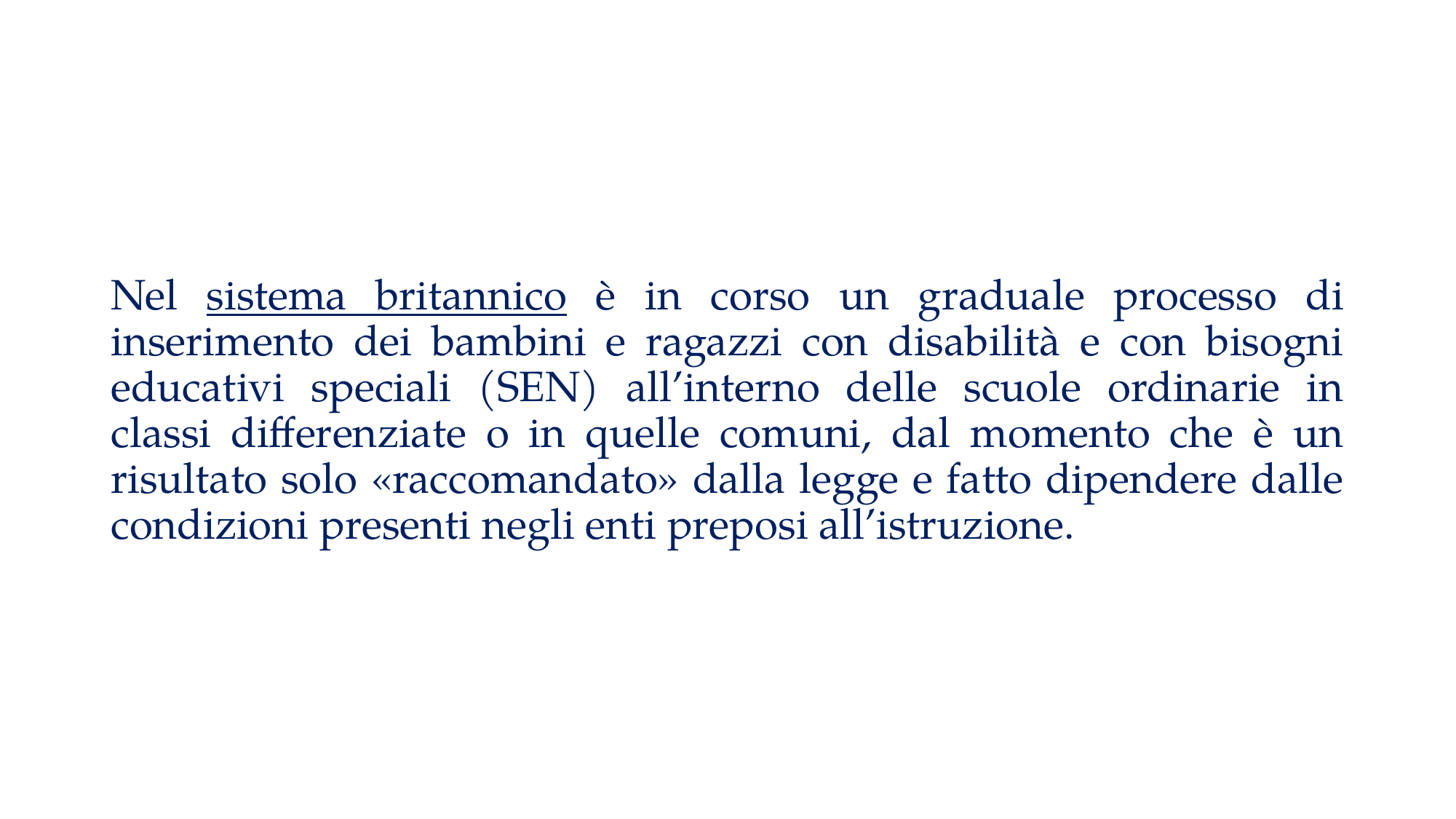

Nel sistema britannico è in corso un graduale processo di inserimento dei bambini e ragazzi con disabilità e con bisogni educativi speciali (SEN) all’interno delle scuole ordinarie in classi differenziate o in quelle comuni, dal momento che è un risultato solo «raccomandato» dalla legge e fatto dipendere dalle condizioni presenti negli enti preposi all’istruzione.